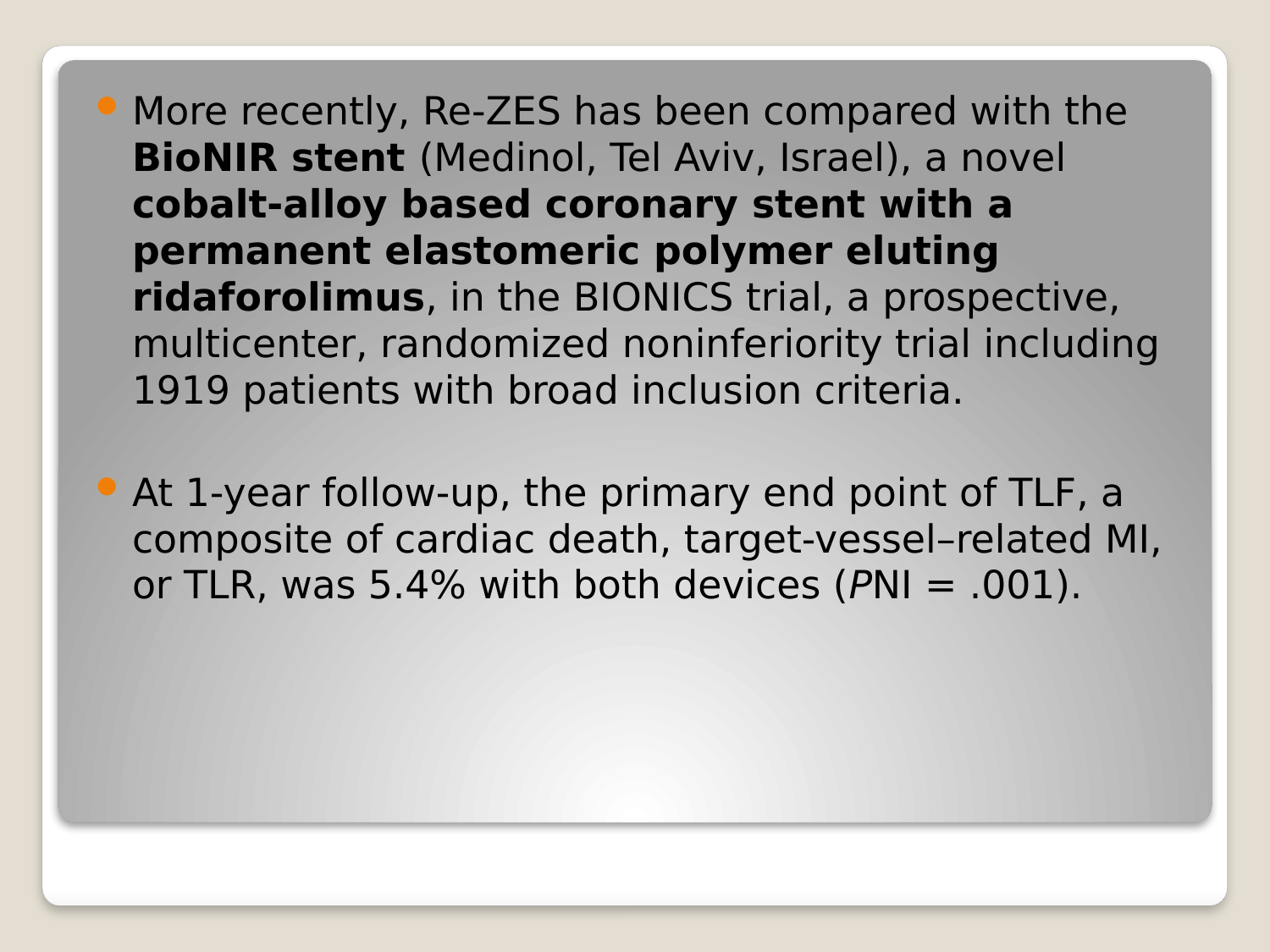

More recently, Re-ZES has been compared with the BioNIR stent (Medinol, Tel Aviv, Israel), a novel cobalt-alloy based coronary stent with a permanent elastomeric polymer eluting ridaforolimus, in the BIONICS trial, a prospective, multicenter, randomized noninferiority trial including 1919 patients with broad inclusion criteria.

At 1-year follow-up, the primary end point of TLF, a composite of cardiac death, target-vessel–related MI, or TLR, was 5.4% with both devices (PNI = .001).

#